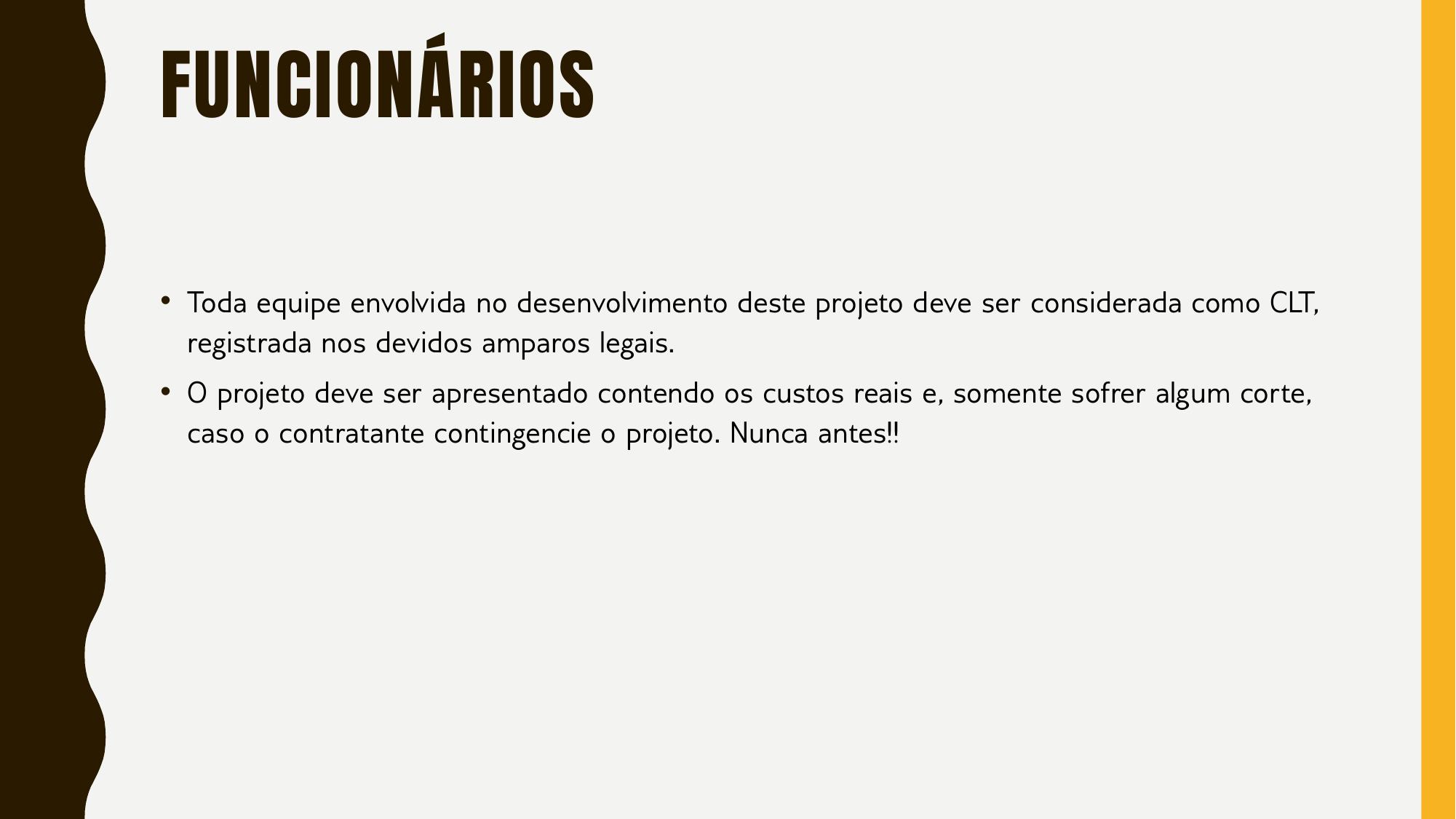

# Funcionários
Toda equipe envolvida no desenvolvimento deste projeto deve ser considerada como CLT, registrada nos devidos amparos legais.
O projeto deve ser apresentado contendo os custos reais e, somente sofrer algum corte, caso o contratante contingencie o projeto. Nunca antes!!